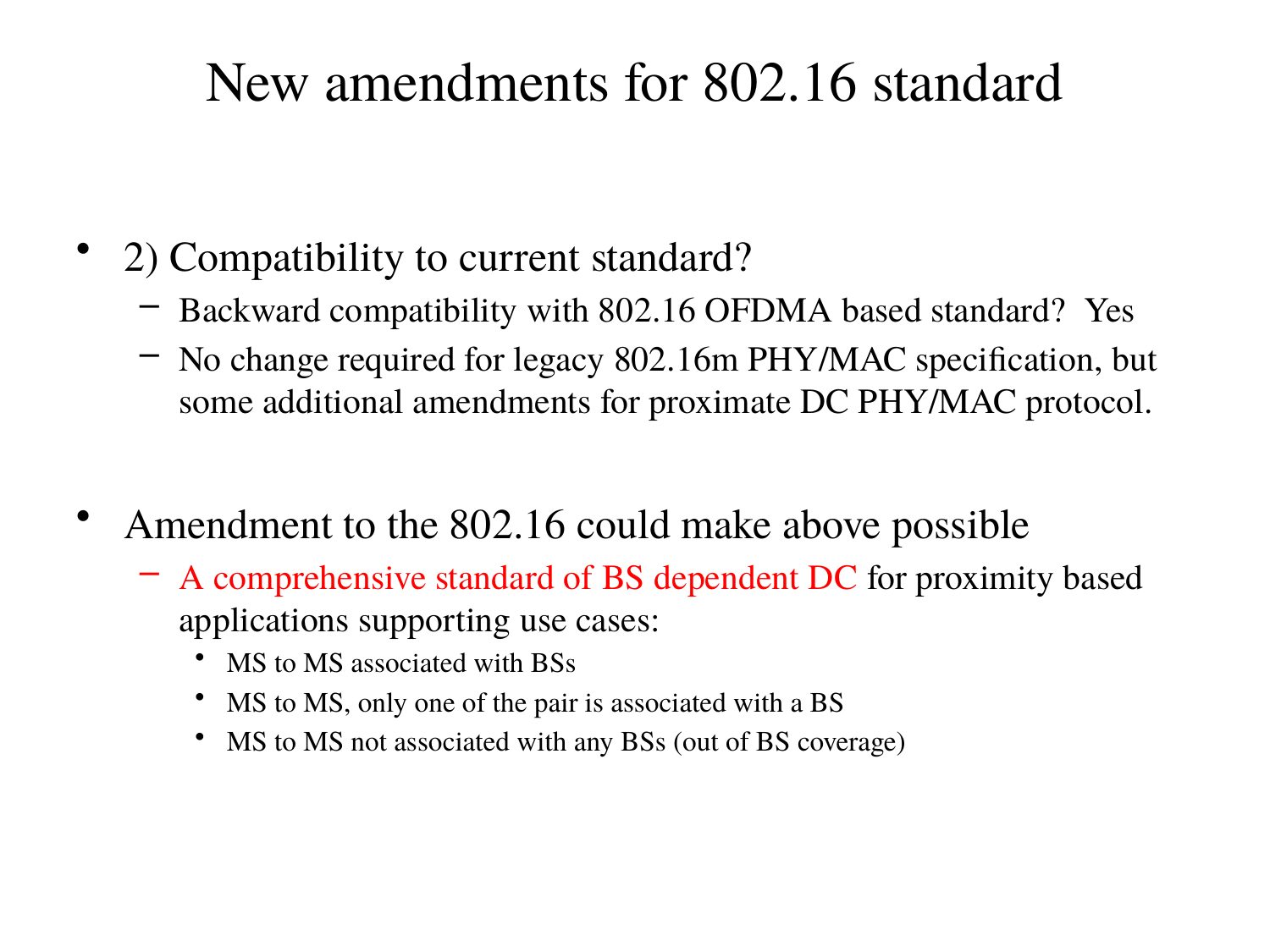

# New amendments for 802.16 standard
2) Compatibility to current standard?
Backward compatibility with 802.16 OFDMA based standard?  Yes
No change required for legacy 802.16m PHY/MAC specification, but some additional amendments for proximate DC PHY/MAC protocol.

Amendment to the 802.16 could make above possible
A comprehensive standard of BS dependent DC for proximity based applications supporting use cases:
MS to MS associated with BSs
MS to MS, only one of the pair is associated with a BS
MS to MS not associated with any BSs (out of BS coverage)